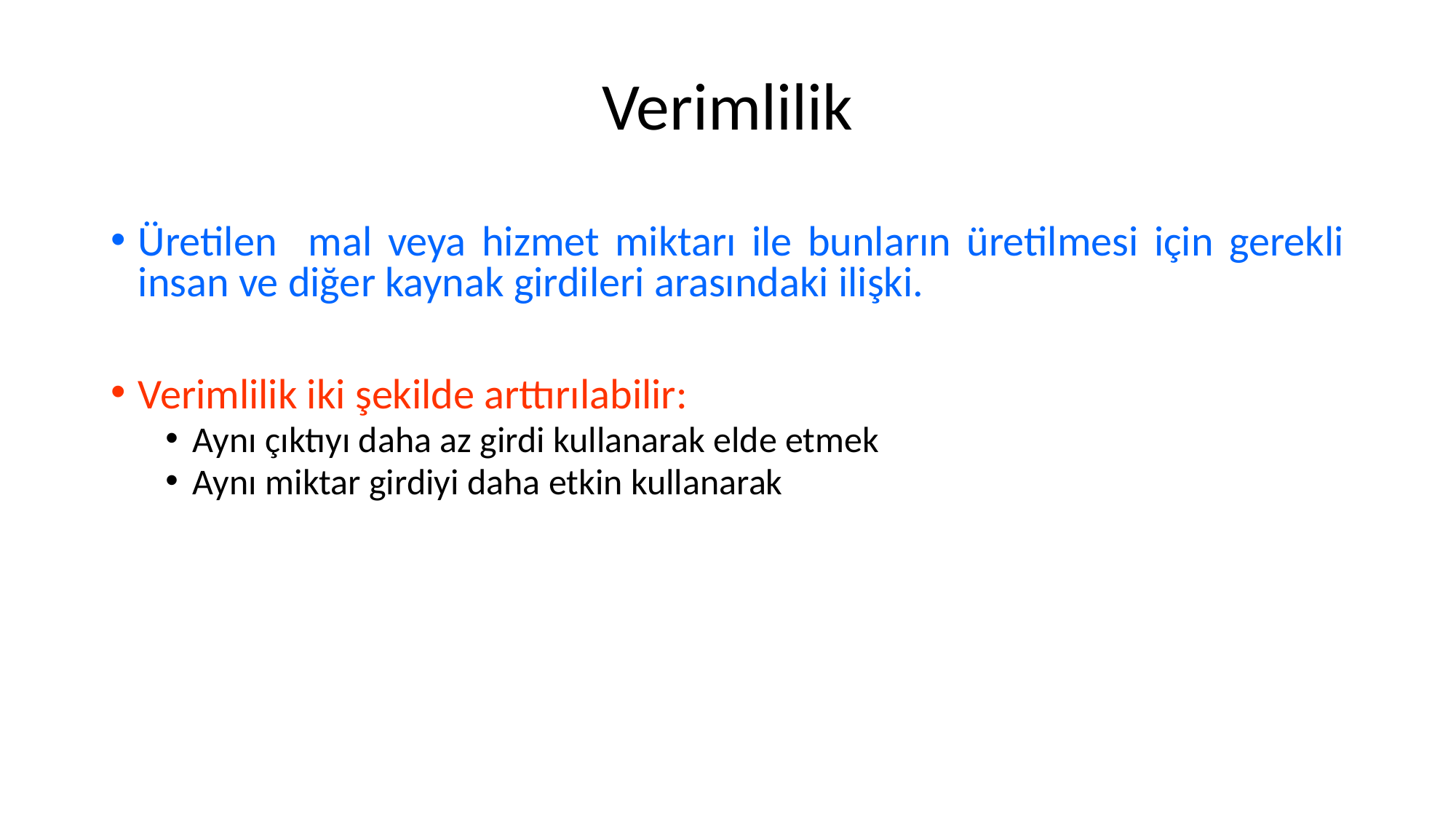

# Verimlilik
Üretilen  mal veya hizmet miktarı ile bunların üretilmesi için gerekli insan ve diğer kaynak girdileri arasındaki ilişki.

Verimlilik iki şekilde arttırılabilir:
Aynı çıktıyı daha az girdi kullanarak elde etmek
Aynı miktar girdiyi daha etkin kullanarak